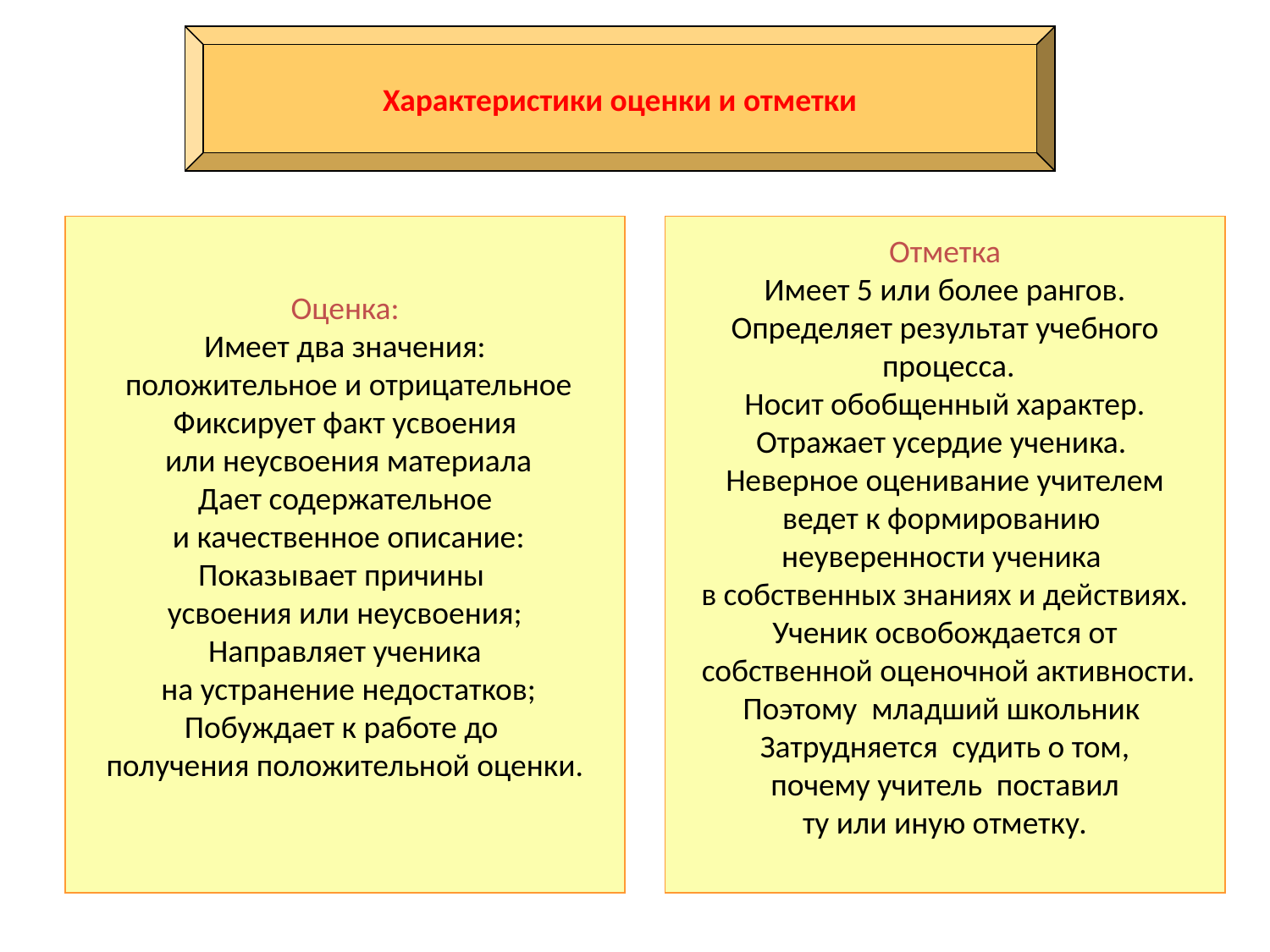

Характеристики оценки и отметки
Оценка:
Имеет два значения:
 положительное и отрицательное
Фиксирует факт усвоения
 или неусвоения материала
Дает содержательное
 и качественное описание:
Показывает причины
усвоения или неусвоения;
Направляет ученика
 на устранение недостатков;
Побуждает к работе до
получения положительной оценки.

Отметка
Имеет 5 или более рангов.
Определяет результат учебного
 процесса.
Носит обобщенный характер.
Отражает усердие ученика.
Неверное оценивание учителем
ведет к формированию
неуверенности ученика
в собственных знаниях и действиях.
Ученик освобождается от
 собственной оценочной активности.
Поэтому  младший школьник
Затрудняется  судить о том,
 почему учитель  поставил
ту или иную отметку.